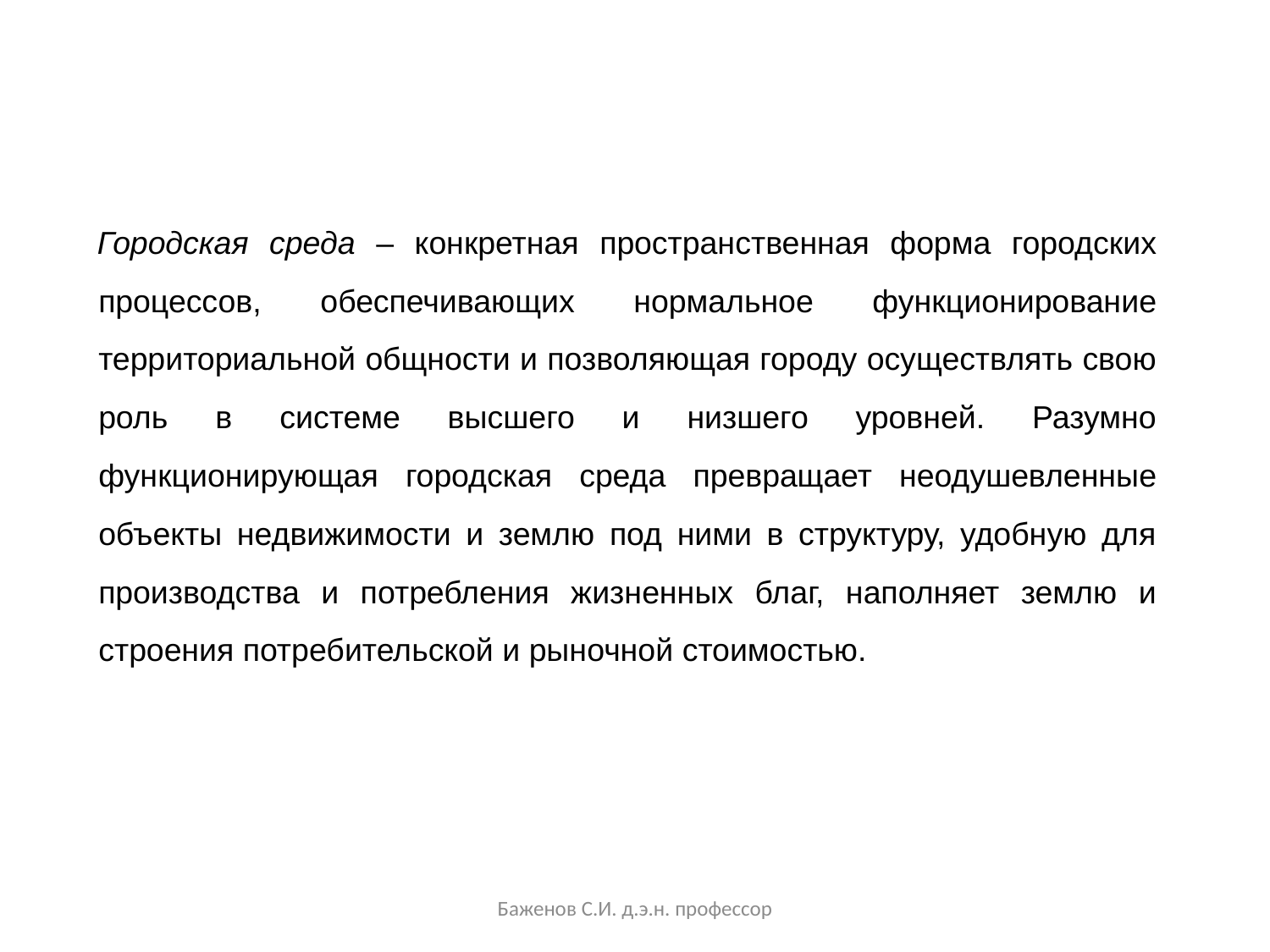

Городская среда – конкретная пространственная форма городских процессов, обеспечивающих нормальное функционирование территориальной общности и позволяющая городу осуществлять свою роль в системе высшего и низшего уровней. Разумно функционирующая городская среда превращает неодушевленные объекты недвижимости и землю под ними в структуру, удобную для производства и потребления жизненных благ, наполняет землю и строения потребительской и рыночной стоимостью.
Баженов С.И. д.э.н. профессор